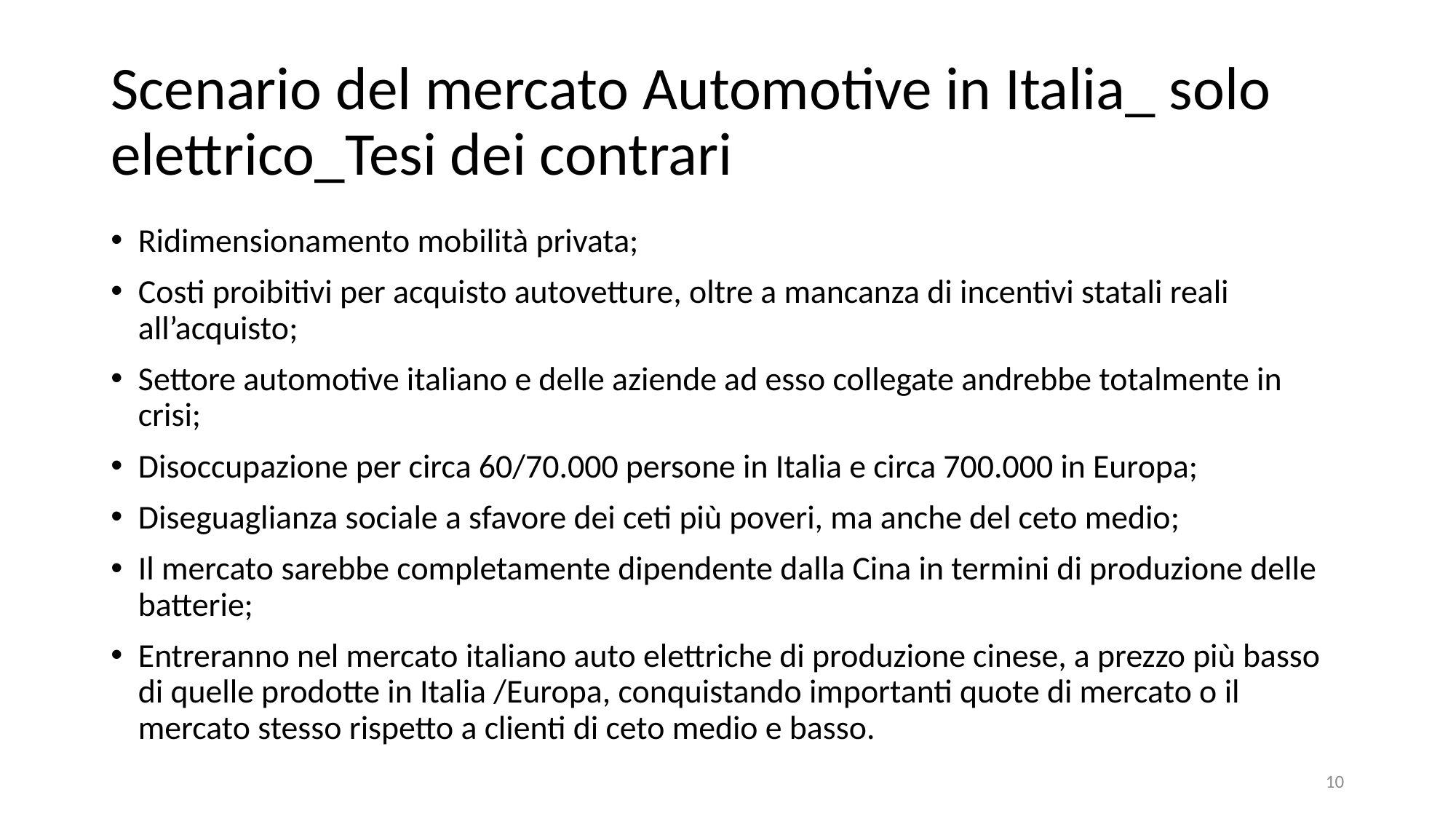

# Scenario del mercato Automotive in Italia_ solo elettrico_Tesi dei contrari
Ridimensionamento mobilità privata;
Costi proibitivi per acquisto autovetture, oltre a mancanza di incentivi statali reali all’acquisto;
Settore automotive italiano e delle aziende ad esso collegate andrebbe totalmente in crisi;
Disoccupazione per circa 60/70.000 persone in Italia e circa 700.000 in Europa;
Diseguaglianza sociale a sfavore dei ceti più poveri, ma anche del ceto medio;
Il mercato sarebbe completamente dipendente dalla Cina in termini di produzione delle batterie;
Entreranno nel mercato italiano auto elettriche di produzione cinese, a prezzo più basso di quelle prodotte in Italia /Europa, conquistando importanti quote di mercato o il mercato stesso rispetto a clienti di ceto medio e basso.
10